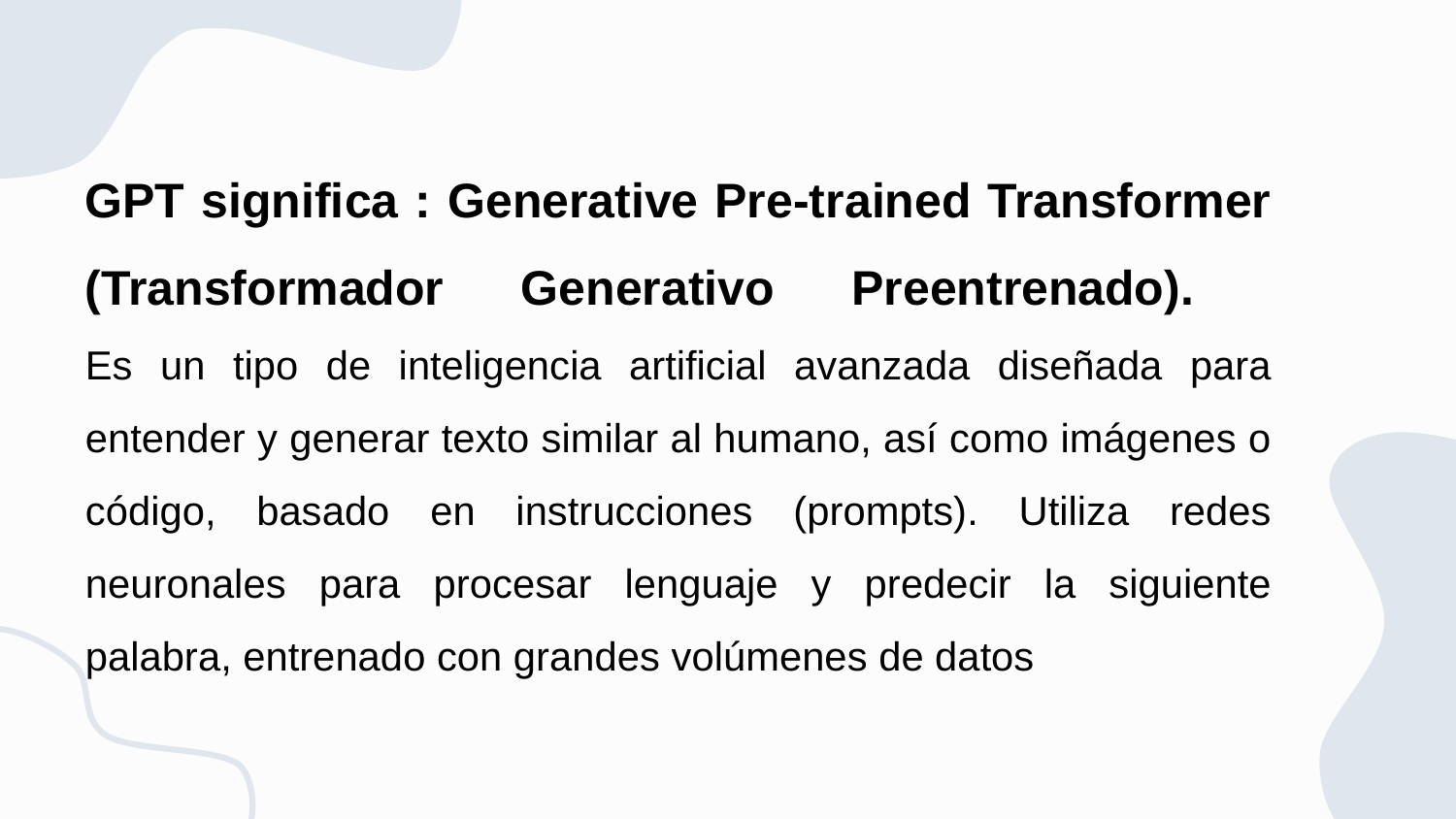

# GPT significa : Generative Pre-trained Transformer (Transformador Generativo Preentrenado). Es un tipo de inteligencia artificial avanzada diseñada para entender y generar texto similar al humano, así como imágenes o código, basado en instrucciones (prompts). Utiliza redes neuronales para procesar lenguaje y predecir la siguiente palabra, entrenado con grandes volúmenes de datos